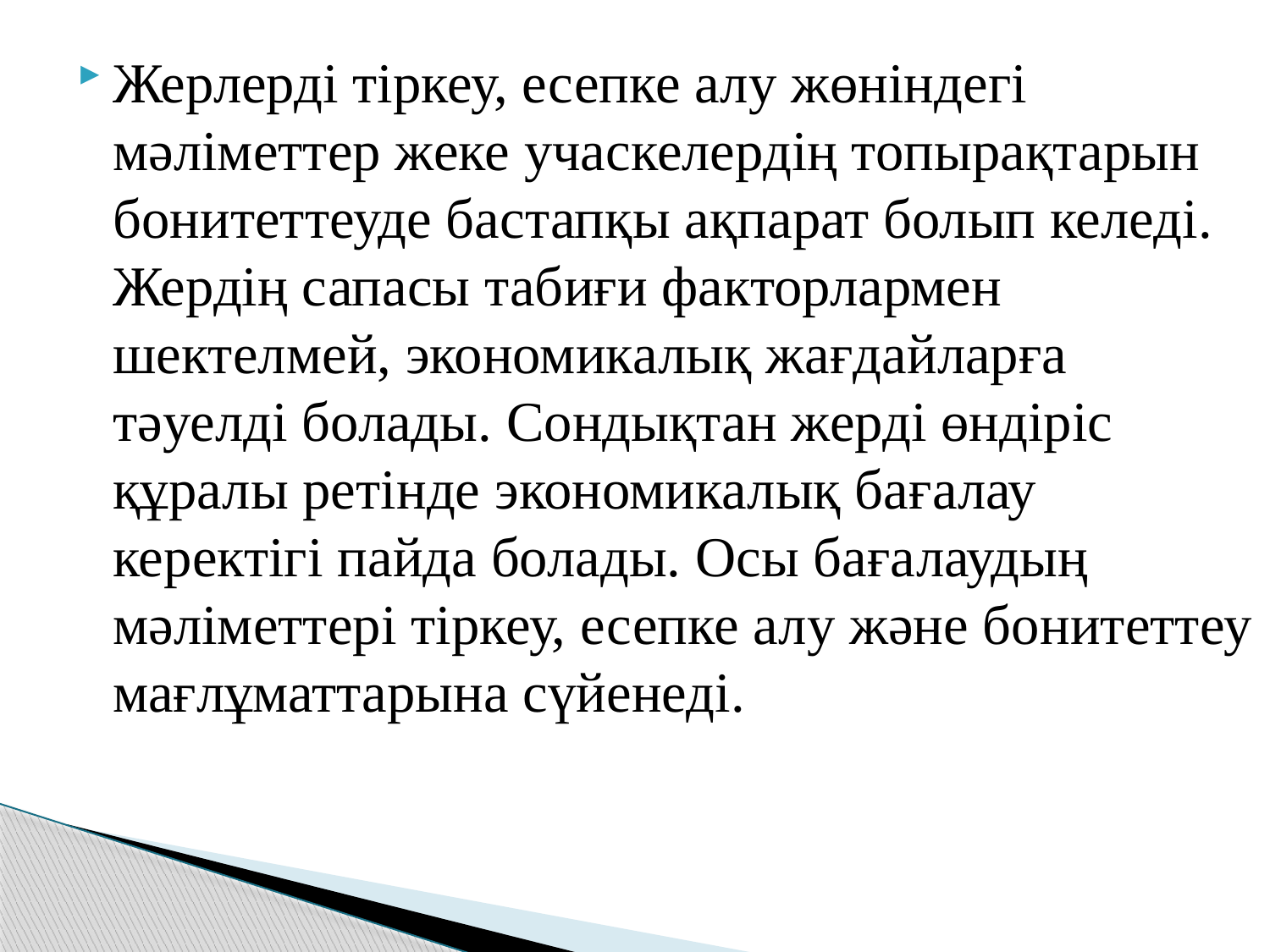

Жерлерді тіркеу, есепке алу жөніндегі мәліметтер жеке учаскелердің топырақтарын бонитеттеуде бастапқы ақпарат болып келеді. Жердің сапасы табиғи факторлармен шектелмей, экономикалық жағдайларға тәуелді болады. Сондықтан жерді өндіріс құралы ретінде экономикалық бағалау керектігі пайда болады. Осы бағалаудың мәліметтері тіркеу, есепке алу және бонитеттеу мағлұматтарына сүйенеді.